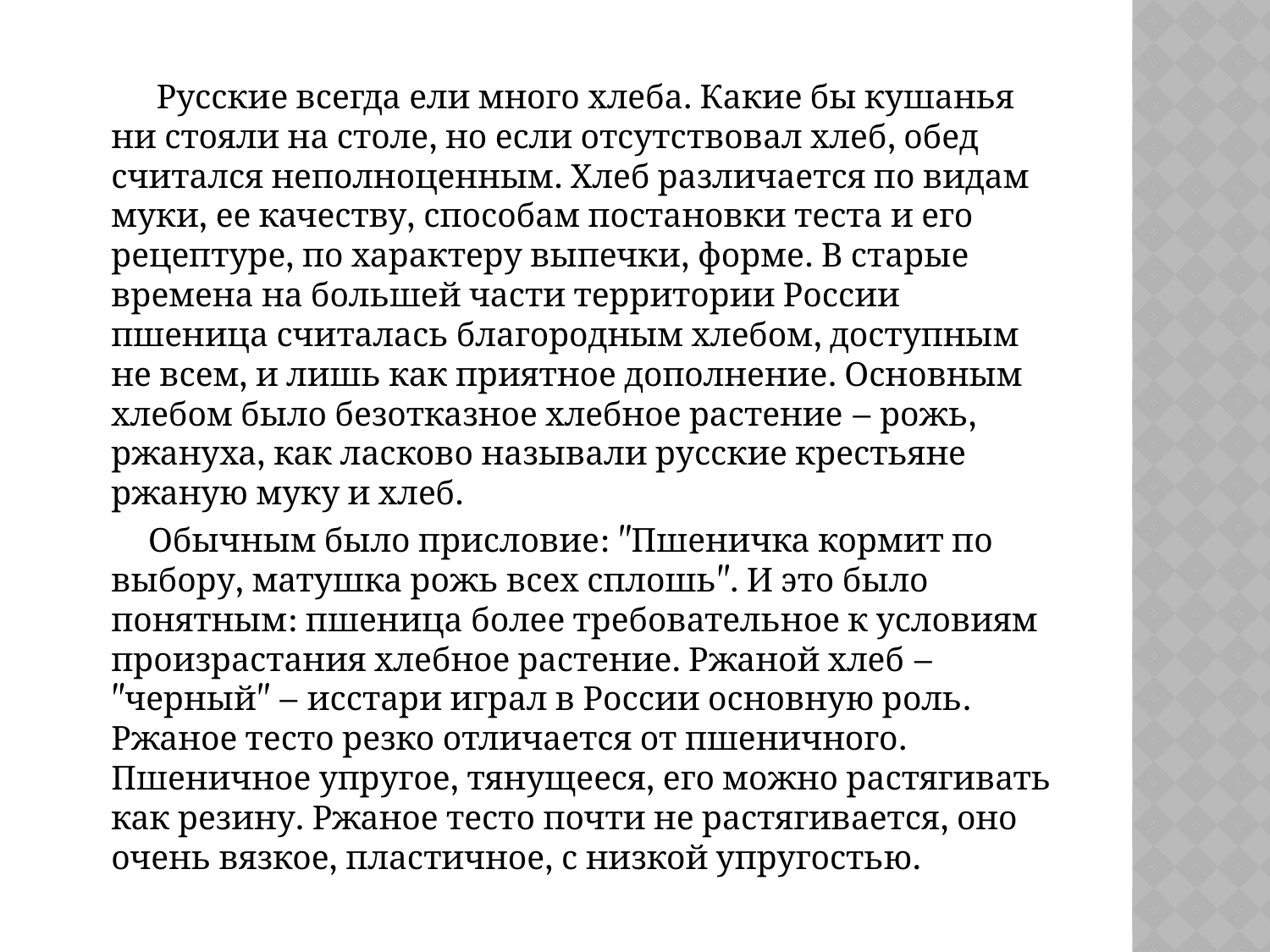

#
          Русские всегда ели много хлеба. Какие бы кушанья ни стояли на столе, но если отсутствовал хлеб, обед считался неполноценным. Хлеб различается по видам муки, ее качеству, способам постановки теста и его рецептуре, по характеру выпечки, форме. В старые времена на большей части территории России пшеница считалась благородным хлебом, доступным не всем, и лишь как приятное дополнение. Основным хлебом было безотказное хлебное растение – рожь, ржануха, как ласково называли русские крестьяне ржаную муку и хлеб.
         Обычным было присловие: "Пшеничка кормит по выбору, матушка рожь всех сплошь". И это было понятным: пшеница более требовательное к условиям произрастания хлебное растение. Ржаной хлеб – "черный" – исстари играл в России основную роль. Ржаное тесто резко отличается от пшеничного. Пшеничное упругое, тянущееся, его можно растягивать как резину. Ржаное тесто почти не растягивается, оно очень вязкое, пластичное, с низкой упругостью.